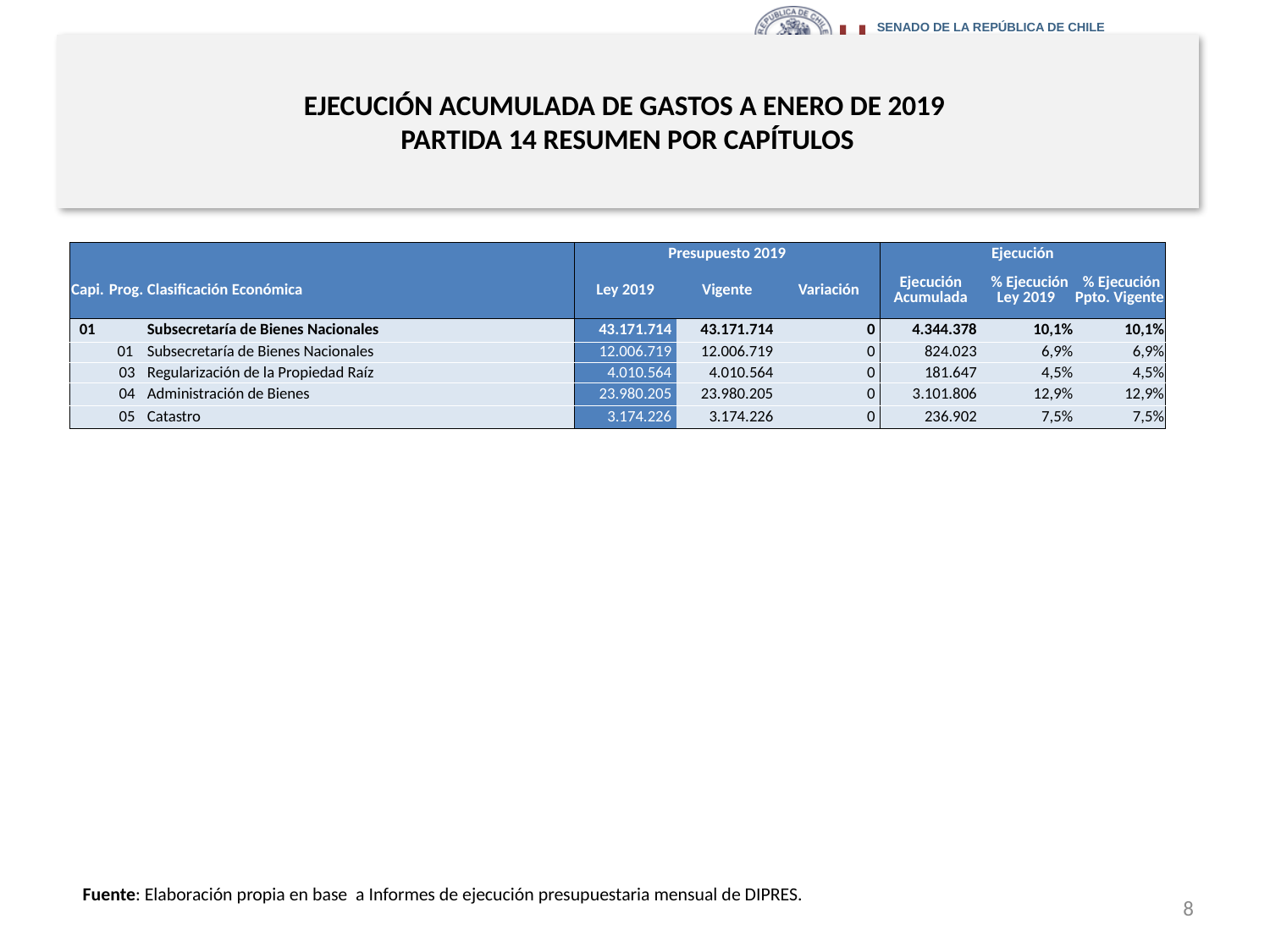

# EJECUCIÓN ACUMULADA DE GASTOS A ENERO DE 2019 PARTIDA 14 RESUMEN POR CAPÍTULOS
en miles de pesos 2019
|  |  |  | Presupuesto 2019 |  |  | Ejecución |  |  |
| --- | --- | --- | --- | --- | --- | --- | --- | --- |
| Capi. | Prog. | Clasificación Económica | Ley 2019 | Vigente | Variación | Ejecución Acumulada | % Ejecución Ley 2019 | % Ejecución Ppto. Vigente |
| 01 |  | Subsecretaría de Bienes Nacionales | 43.171.714 | 43.171.714 | 0 | 4.344.378 | 10,1% | 10,1% |
|  | 01 | Subsecretaría de Bienes Nacionales | 12.006.719 | 12.006.719 | 0 | 824.023 | 6,9% | 6,9% |
|  | 03 | Regularización de la Propiedad Raíz | 4.010.564 | 4.010.564 | 0 | 181.647 | 4,5% | 4,5% |
|  | 04 | Administración de Bienes | 23.980.205 | 23.980.205 | 0 | 3.101.806 | 12,9% | 12,9% |
|  | 05 | Catastro | 3.174.226 | 3.174.226 | 0 | 236.902 | 7,5% | 7,5% |
Fuente: Elaboración propia en base  a Informes de ejecución presupuestaria mensual de DIPRES.
8